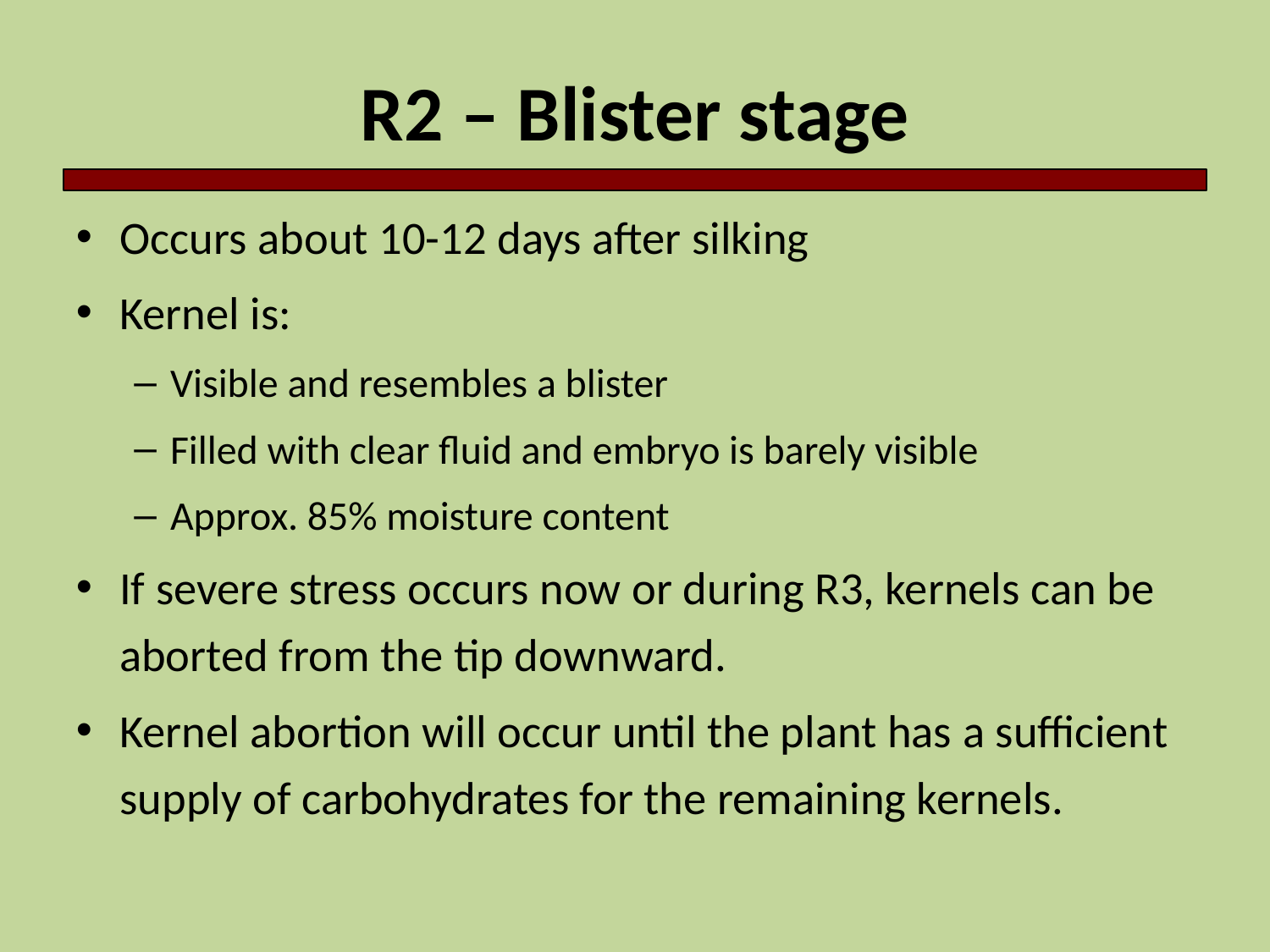

# R2 – Blister stage
Occurs about 10-12 days after silking
Kernel is:
Visible and resembles a blister
Filled with clear fluid and embryo is barely visible
Approx. 85% moisture content
If severe stress occurs now or during R3, kernels can be aborted from the tip downward.
Kernel abortion will occur until the plant has a sufficient supply of carbohydrates for the remaining kernels.